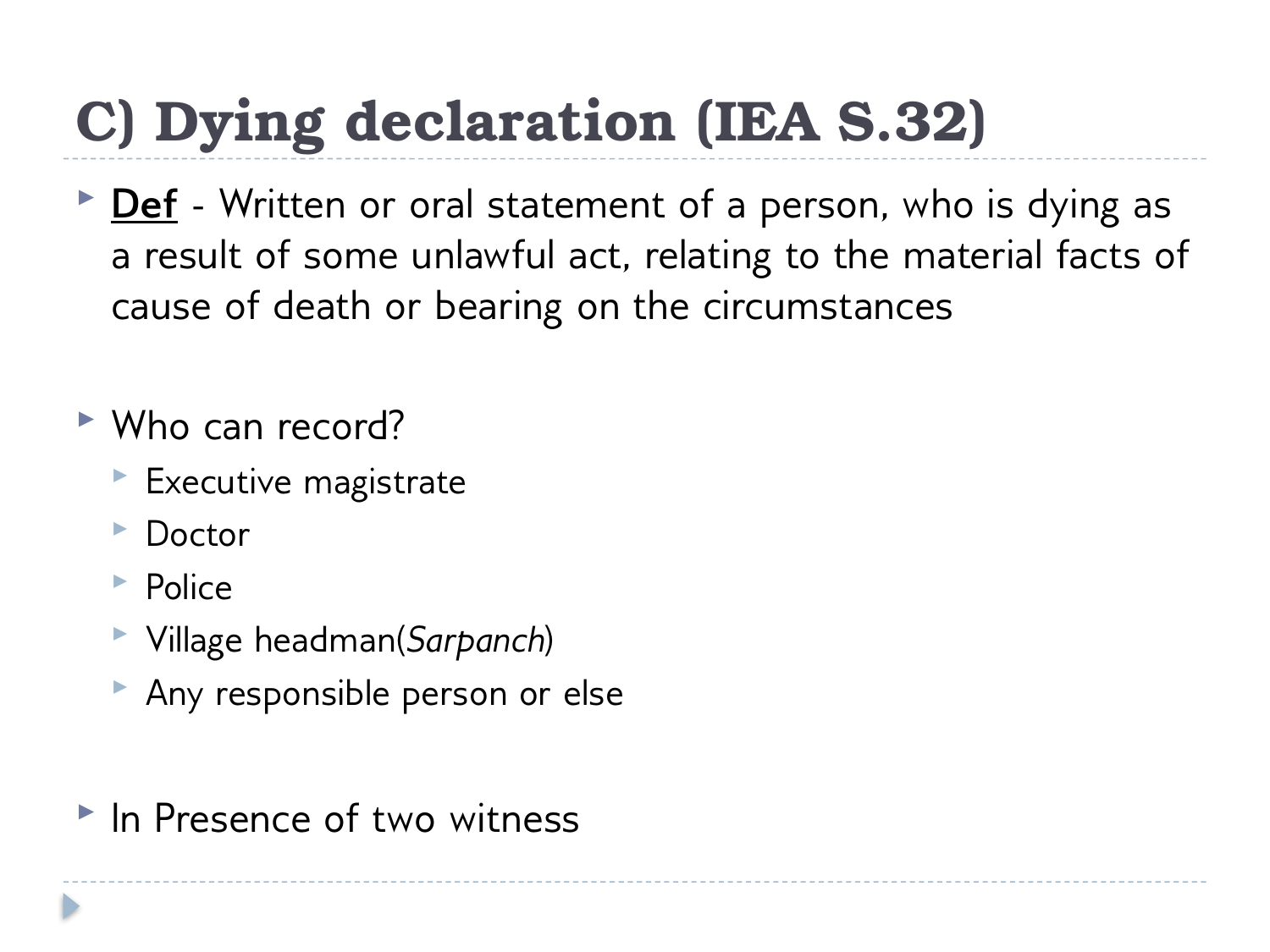

# C) Dying declaration (IEA S.32)
Def - Written or oral statement of a person, who is dying as a result of some unlawful act, relating to the material facts of cause of death or bearing on the circumstances

Who can record?
Executive magistrate
Doctor
Police
Village headman(Sarpanch)
Any responsible person or else

In Presence of two witness